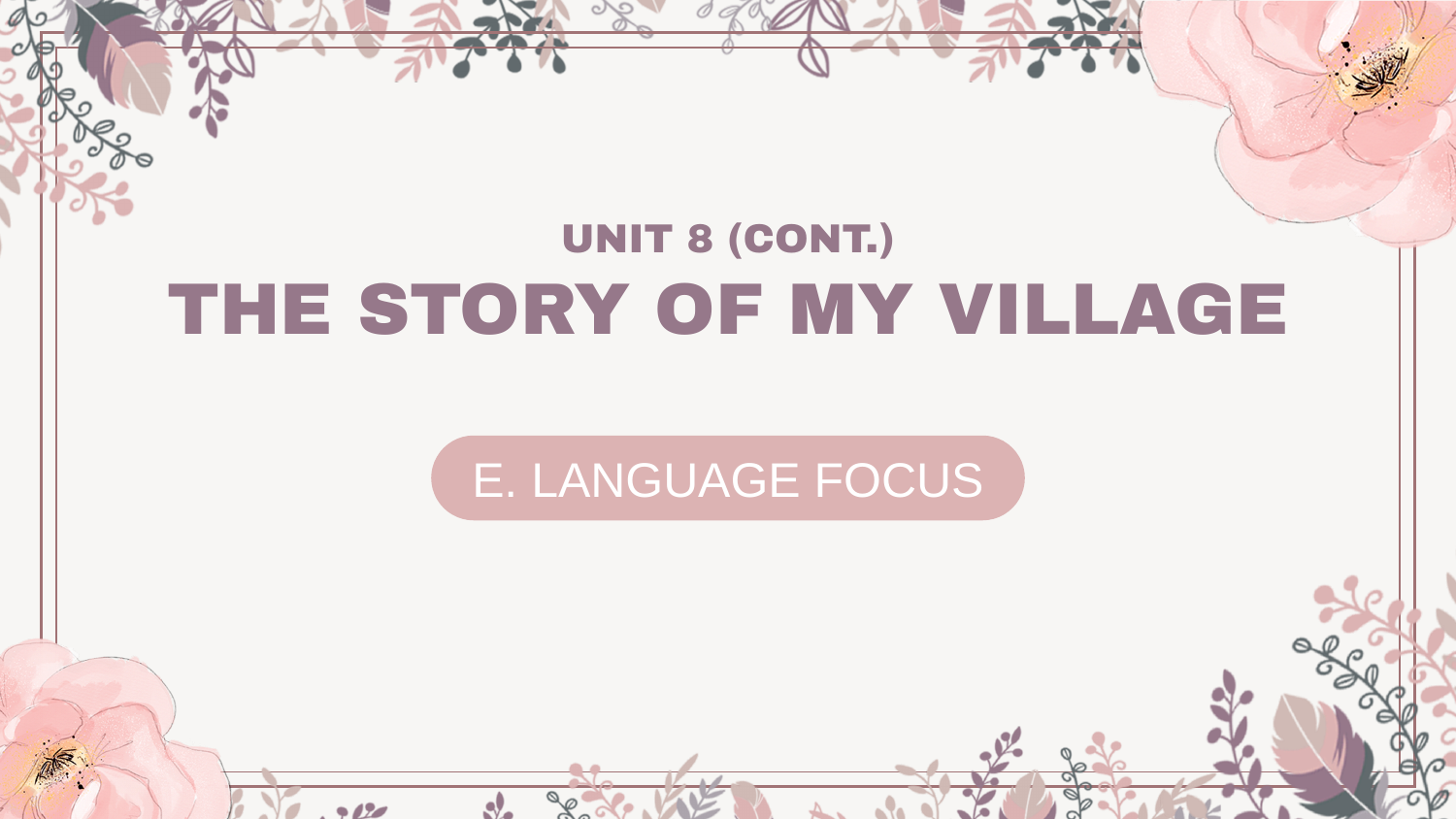

UNIT 8 (CONT.)
THE STORY OF MY VILLAGE

E. LANGUAGE FOCUS